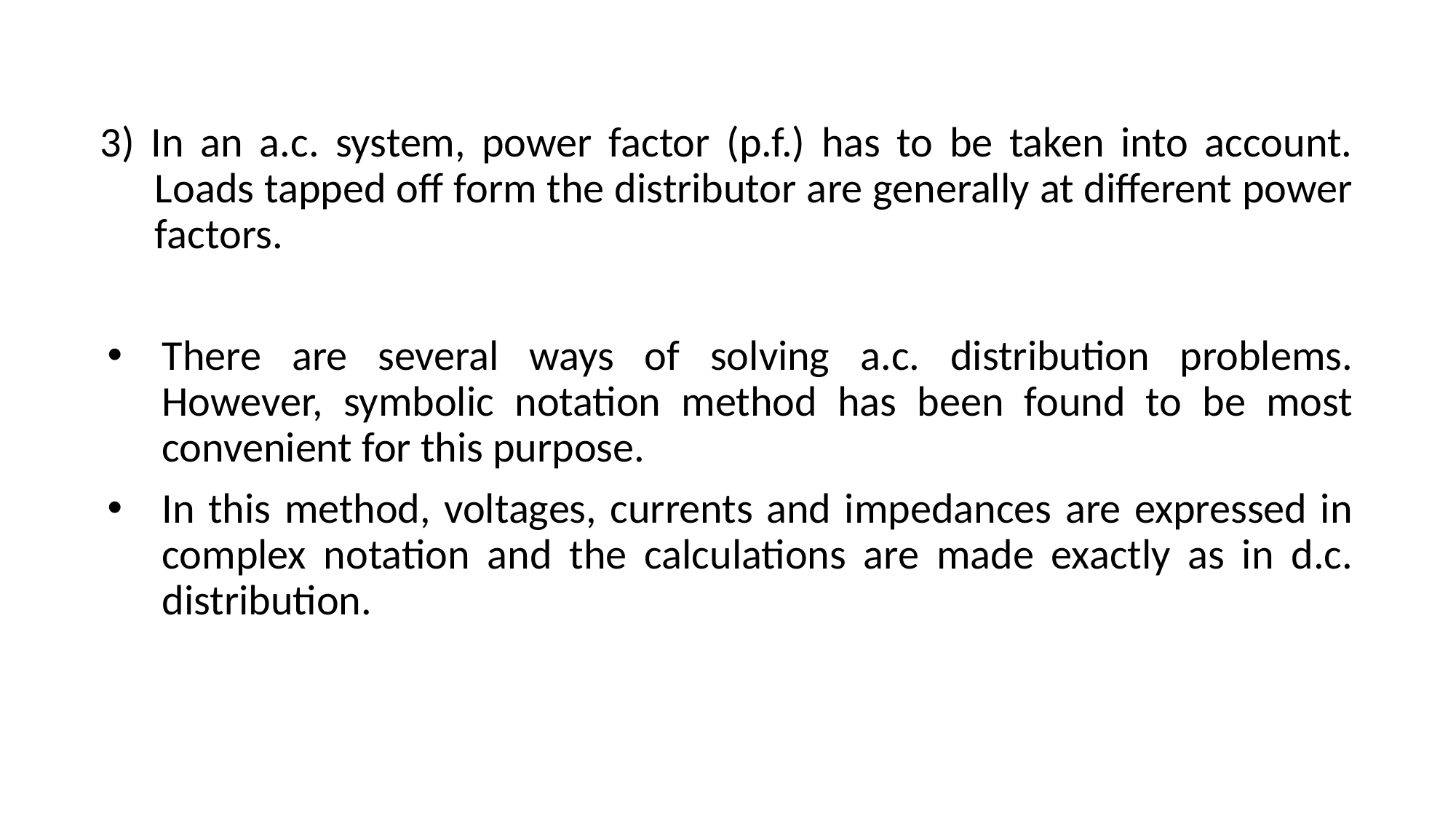

3) In an a.c. system, power factor (p.f.) has to be taken into account. Loads tapped off form the distributor are generally at different power factors.

There are several ways of solving a.c. distribution problems. However, symbolic notation method has been found to be most convenient for this purpose.
In this method, voltages, currents and impedances are expressed in complex notation and the calculations are made exactly as in d.c. distribution.